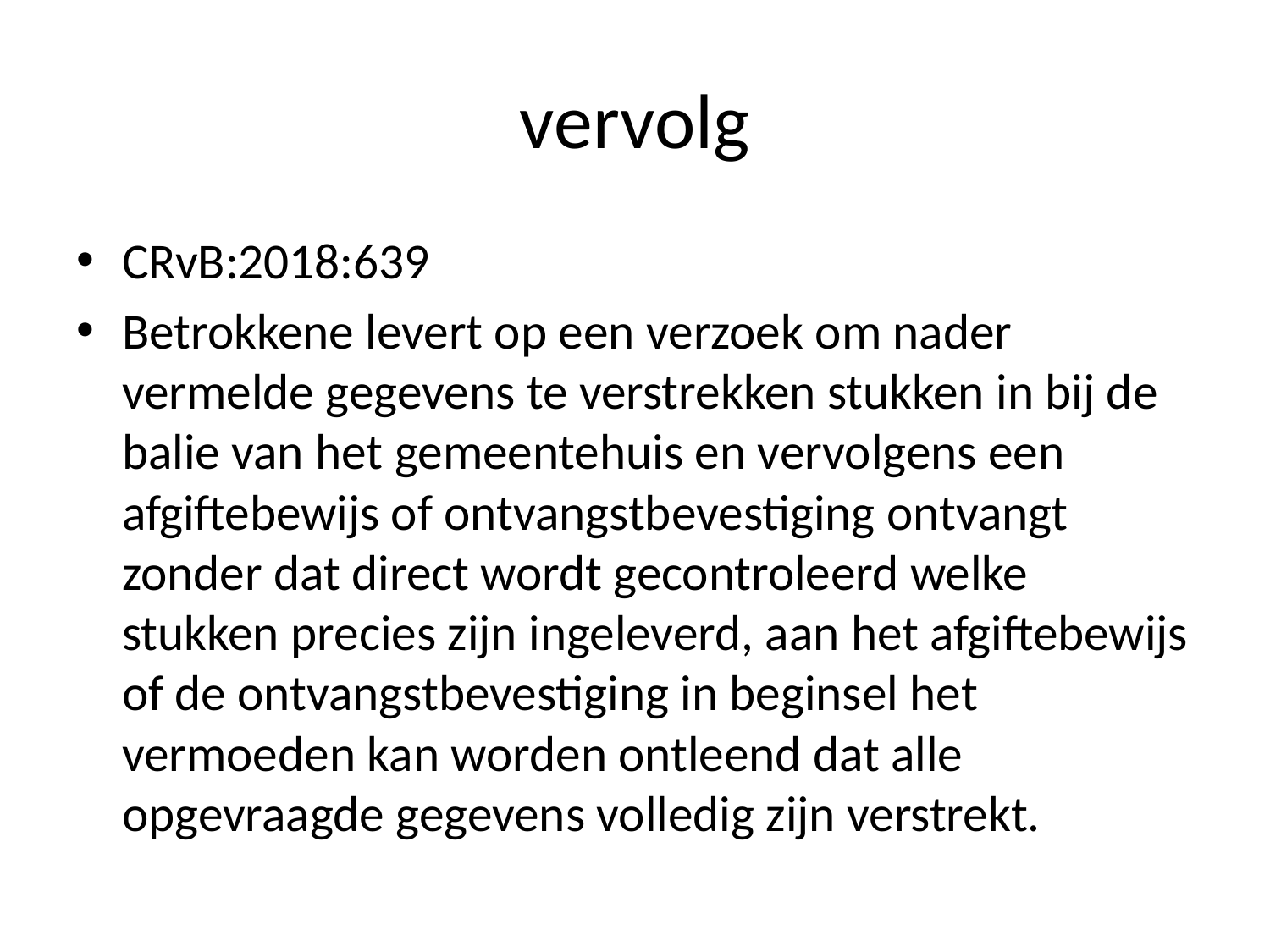

# vervolg
CRvB:2018:639
Betrokkene levert op een verzoek om nader vermelde gegevens te verstrekken stukken in bij de balie van het gemeentehuis en vervolgens een afgiftebewijs of ontvangstbevestiging ontvangt zonder dat direct wordt gecontroleerd welke stukken precies zijn ingeleverd, aan het afgiftebewijs of de ontvangstbevestiging in beginsel het vermoeden kan worden ontleend dat alle opgevraagde gegevens volledig zijn verstrekt.